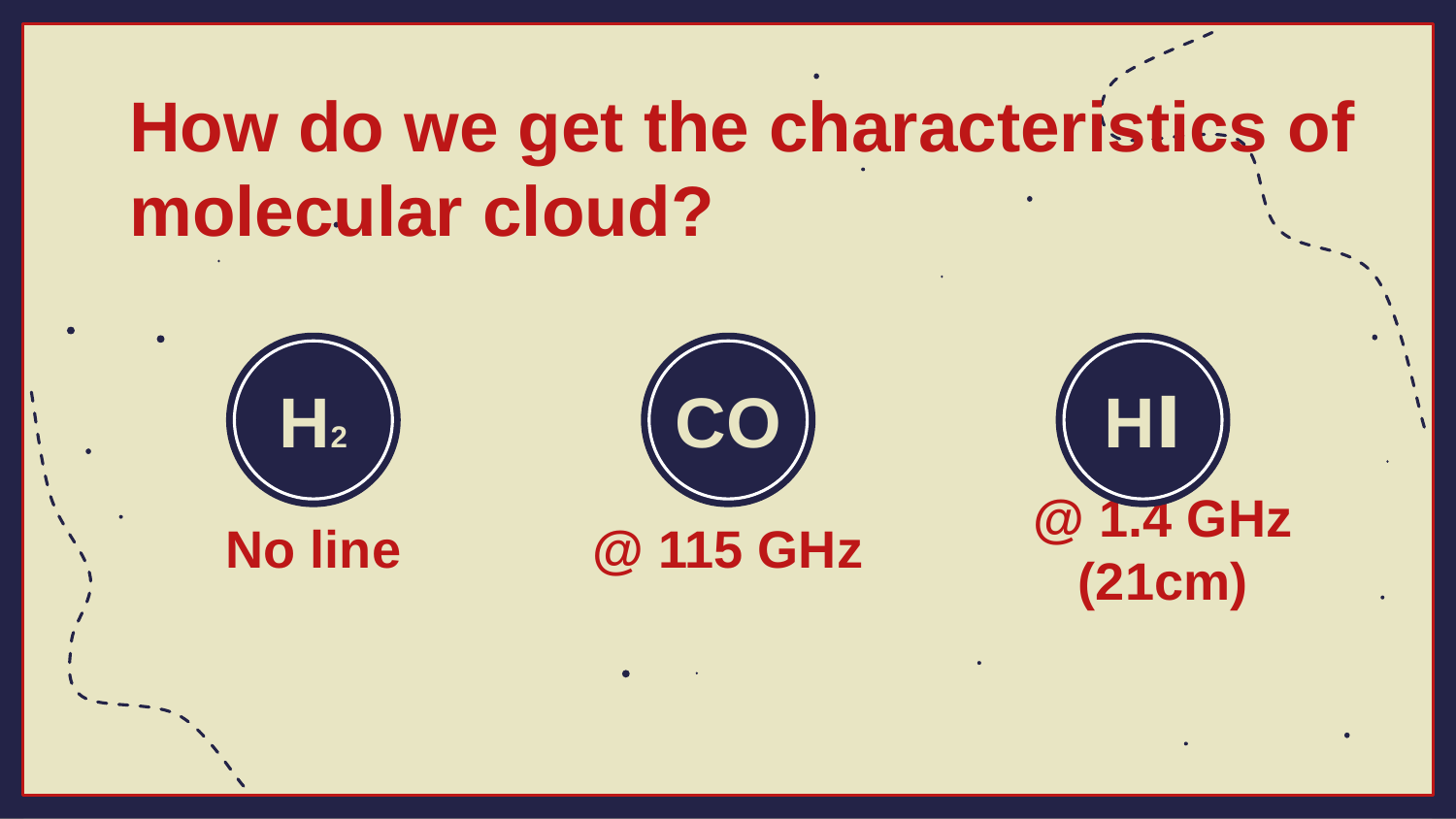

# How do we get the characteristics of molecular cloud?

H2
CO
HⅠ
No line
@ 115 GHz
@ 1.4 GHz (21cm)